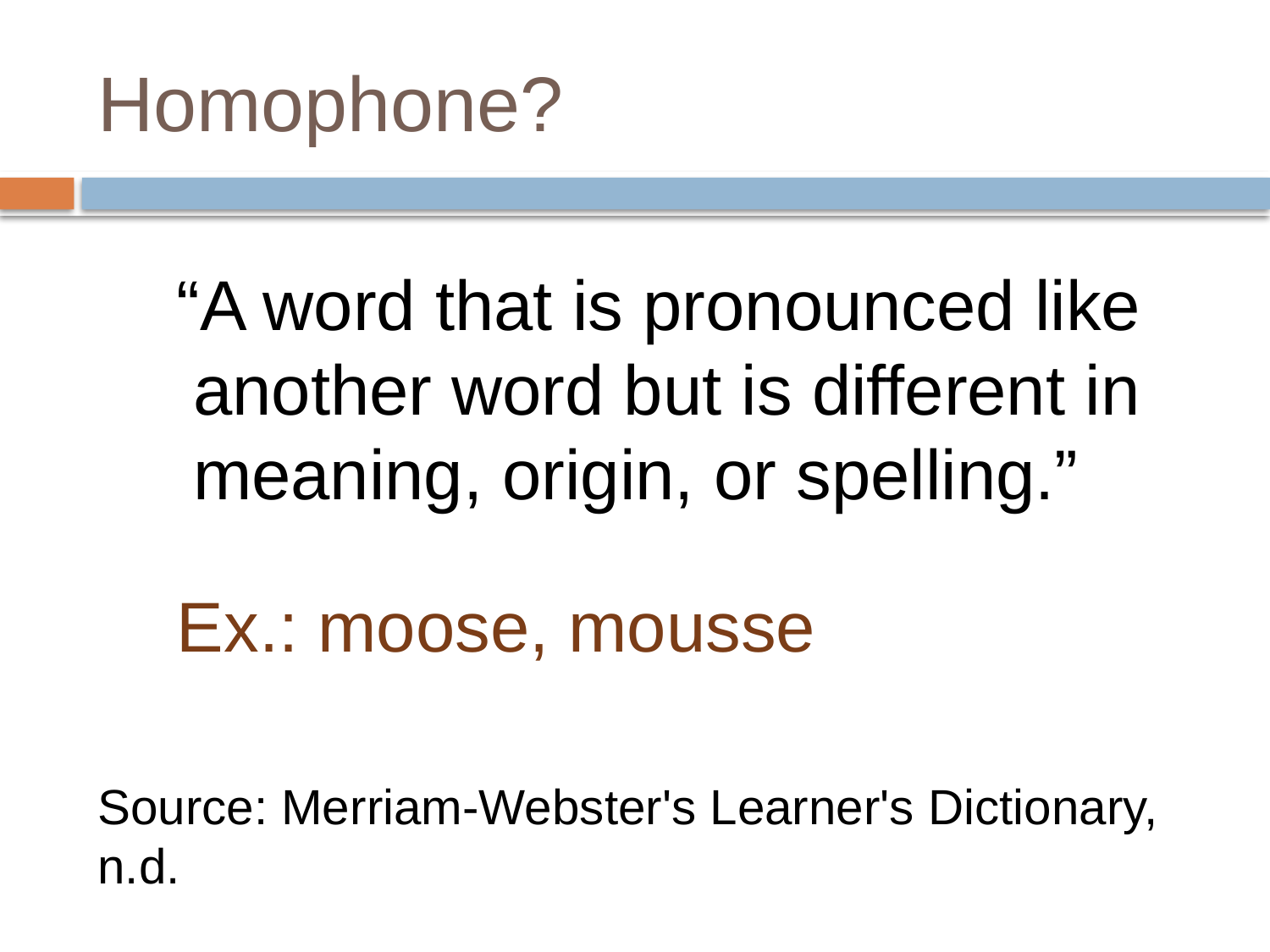

# Homophone?
“A word that is pronounced like another word but is different in meaning, origin, or spelling.”

Ex.: moose, mousse

Source: Merriam-Webster's Learner's Dictionary, n.d.